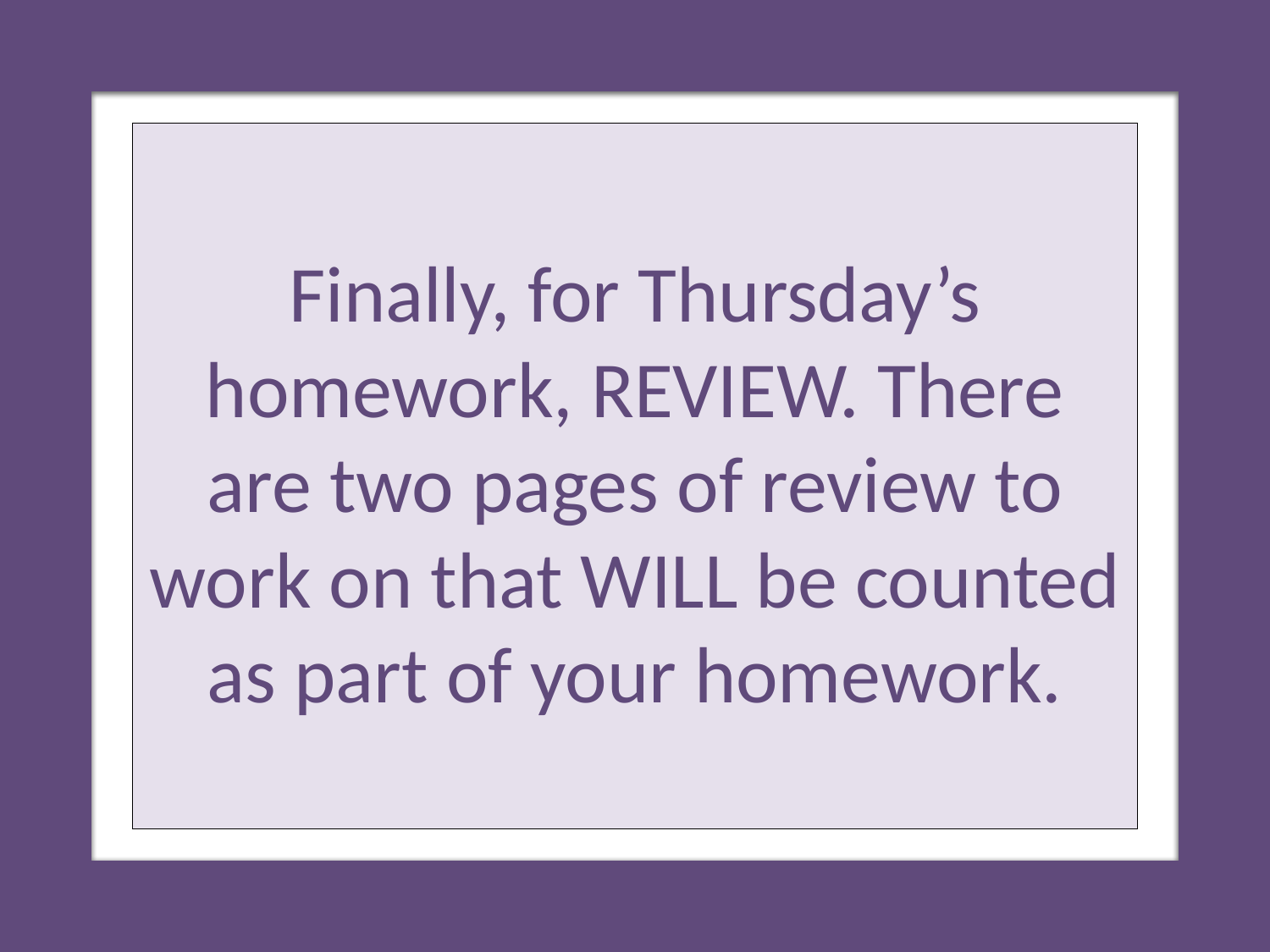

# Finally, for Thursday’s homework, REVIEW. There are two pages of review to work on that WILL be counted as part of your homework.